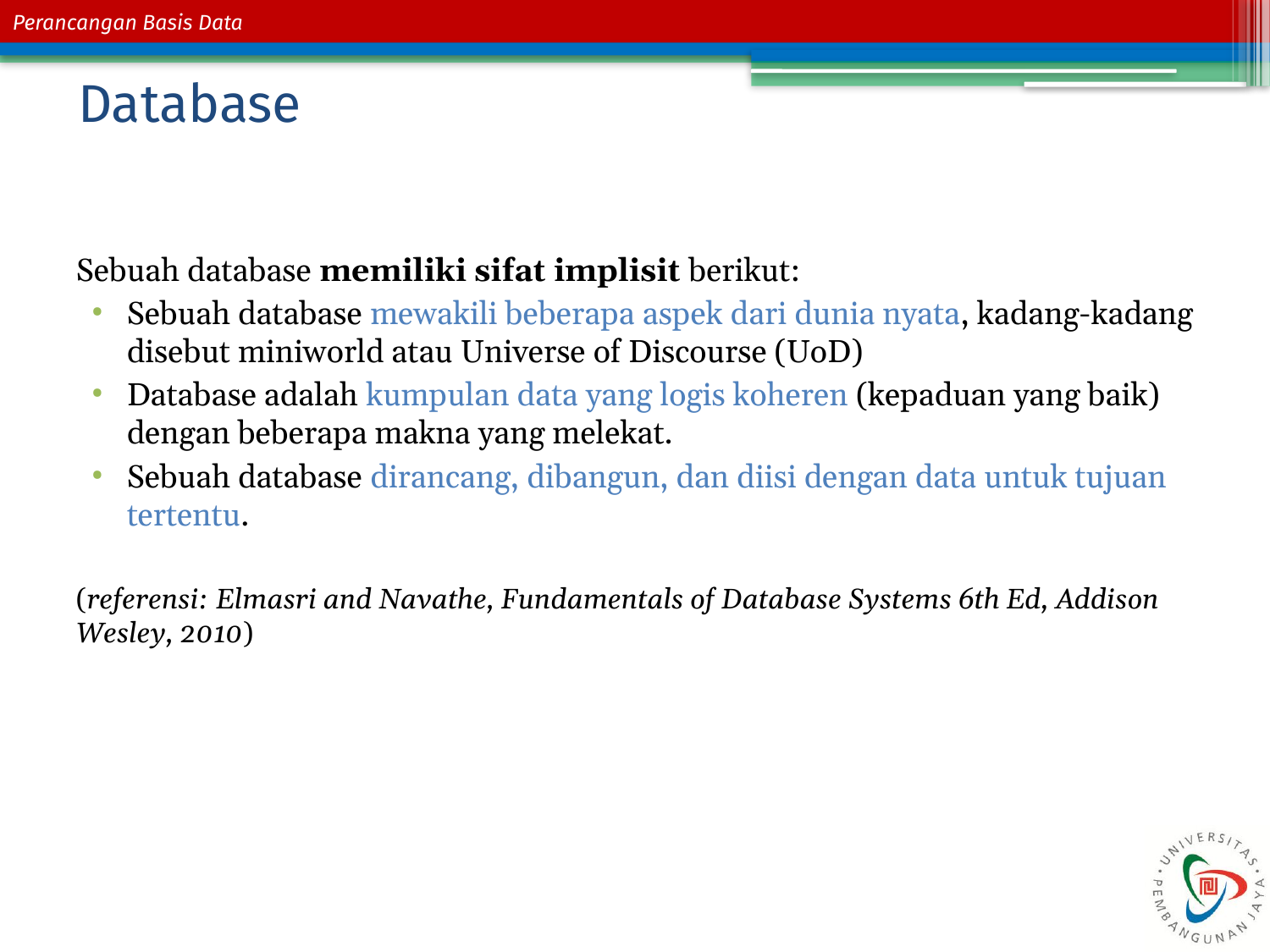

# Database
Sebuah database memiliki sifat implisit berikut:
Sebuah database mewakili beberapa aspek dari dunia nyata, kadang-kadang disebut miniworld atau Universe of Discourse (UoD)
Database adalah kumpulan data yang logis koheren (kepaduan yang baik) dengan beberapa makna yang melekat.
Sebuah database dirancang, dibangun, dan diisi dengan data untuk tujuan tertentu.

(referensi: Elmasri and Navathe, Fundamentals of Database Systems 6th Ed, Addison Wesley, 2010)